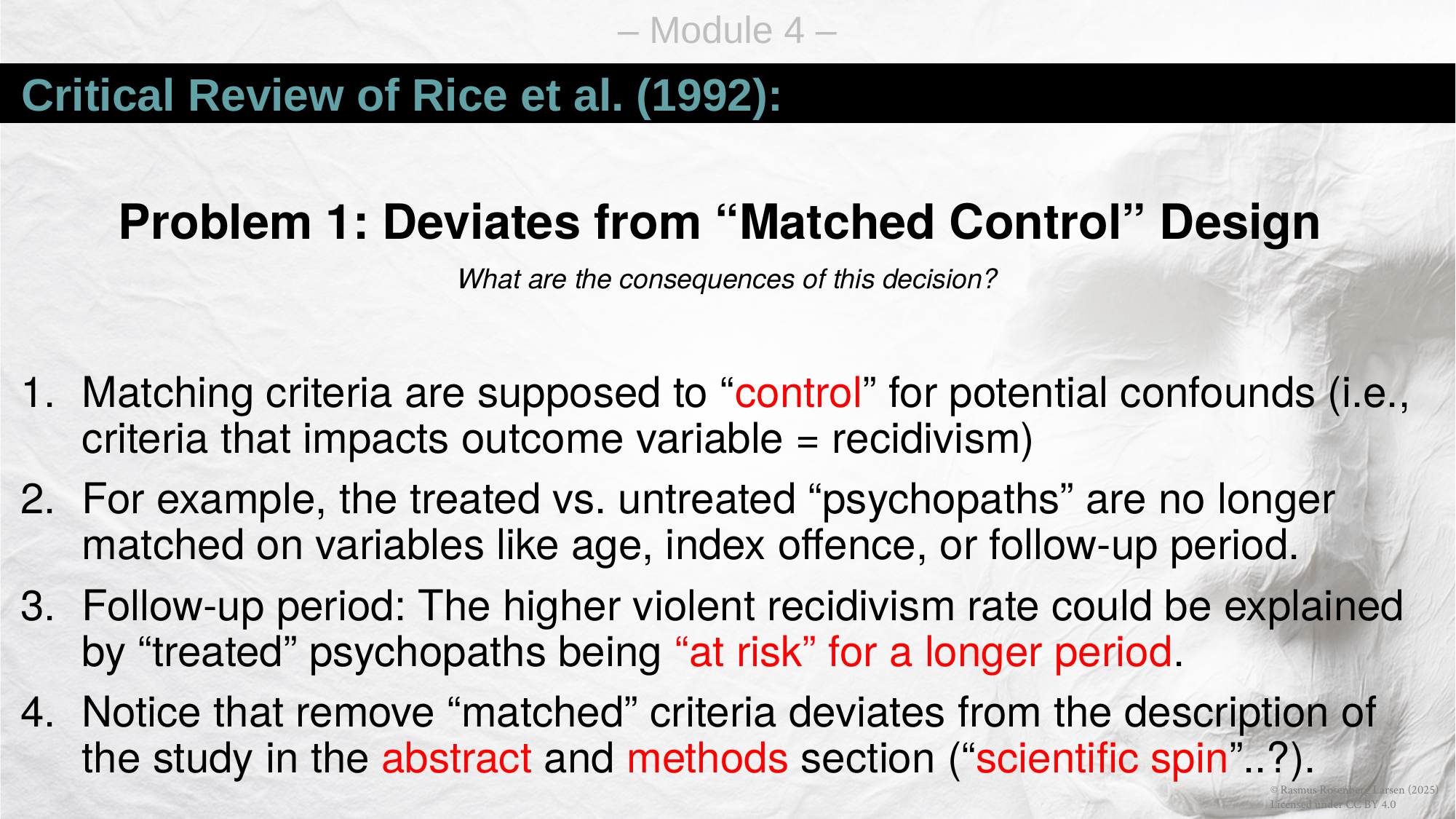

# Critical Review of Rice et al. (1992):

Problem 1: Deviates from “Matched Control” Design
What are the consequences of this decision?

Matching criteria are supposed to “control” for potential confounds (i.e., criteria that impacts outcome variable = recidivism)
For example, the treated vs. untreated “psychopaths” are no longer matched on variables like age, index offence, or follow-up period.
Follow-up period: The higher violent recidivism rate could be explained by “treated” psychopaths being “at risk” for a longer period.
Notice that remove “matched” criteria deviates from the description of the study in the abstract and methods section (“scientific spin”..?).